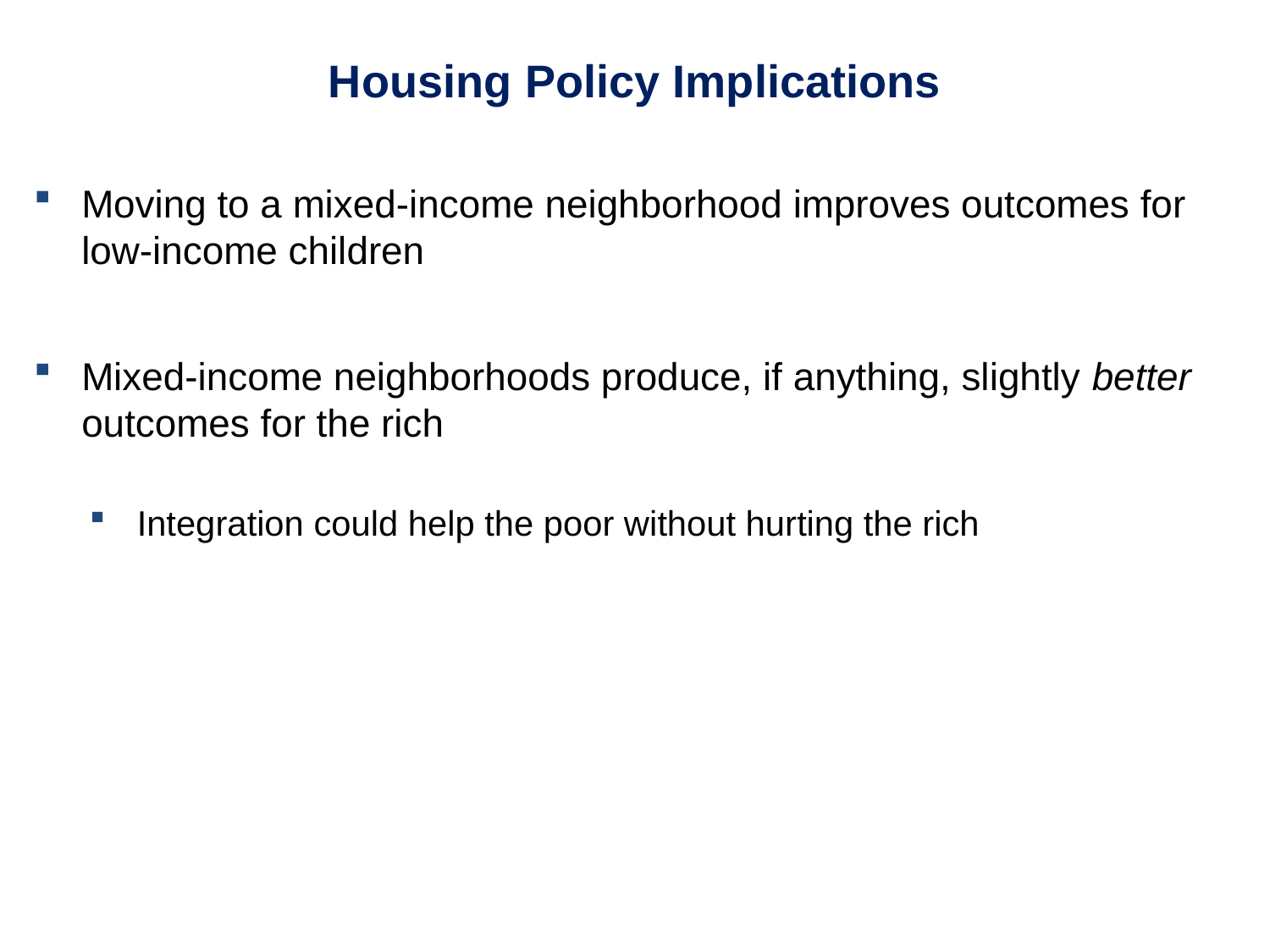

Housing Policy Implications

Moving to a mixed-income neighborhood improves outcomes for low-income children

Mixed-income neighborhoods produce, if anything, slightly better outcomes for the rich

Integration could help the poor without hurting the rich